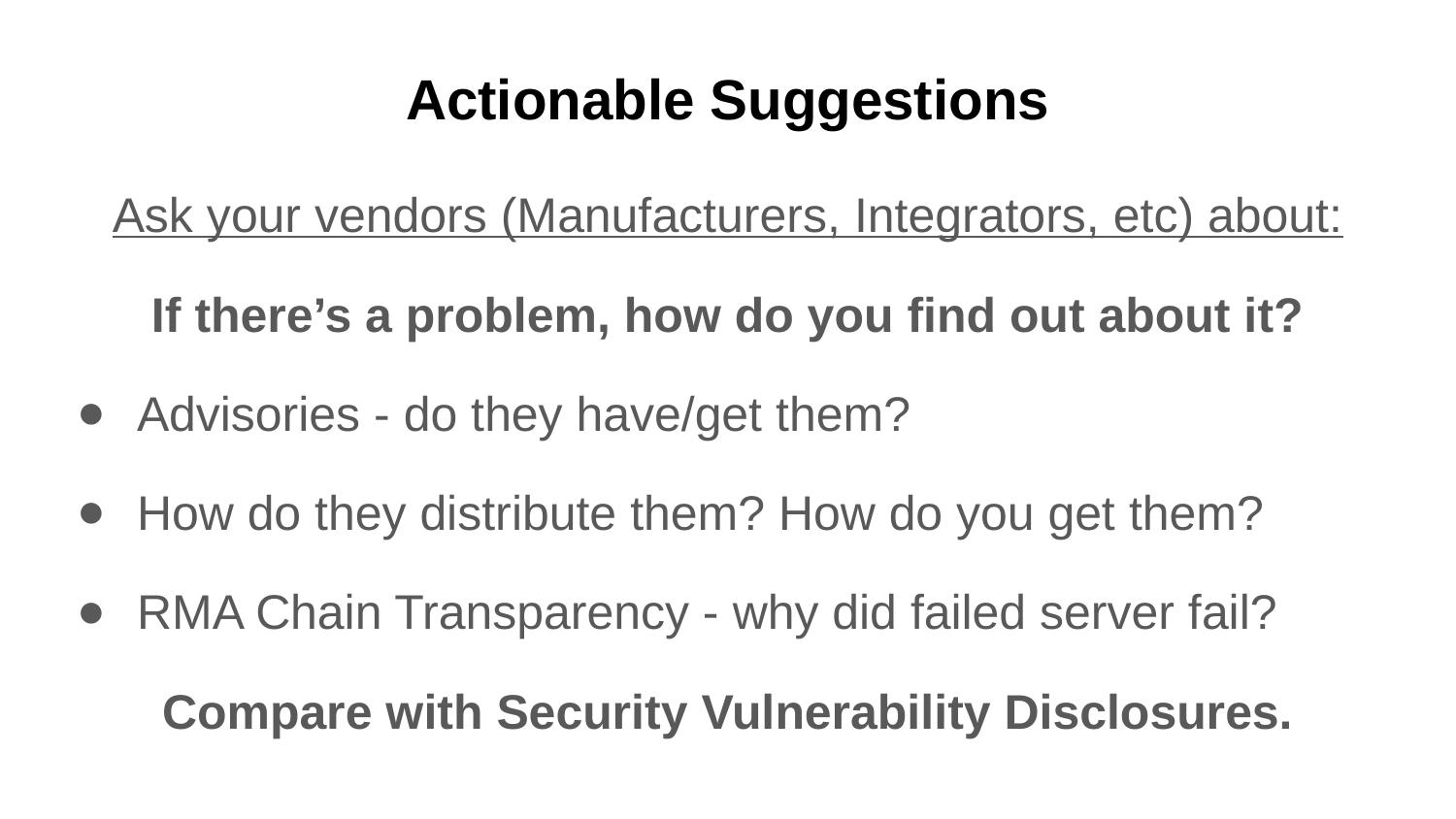

# Actionable Suggestions
Ask your vendors (Manufacturers, Integrators, etc) about:
If there’s a problem, how do you find out about it?
Advisories - do they have/get them?
How do they distribute them? How do you get them?
RMA Chain Transparency - why did failed server fail?
Compare with Security Vulnerability Disclosures.